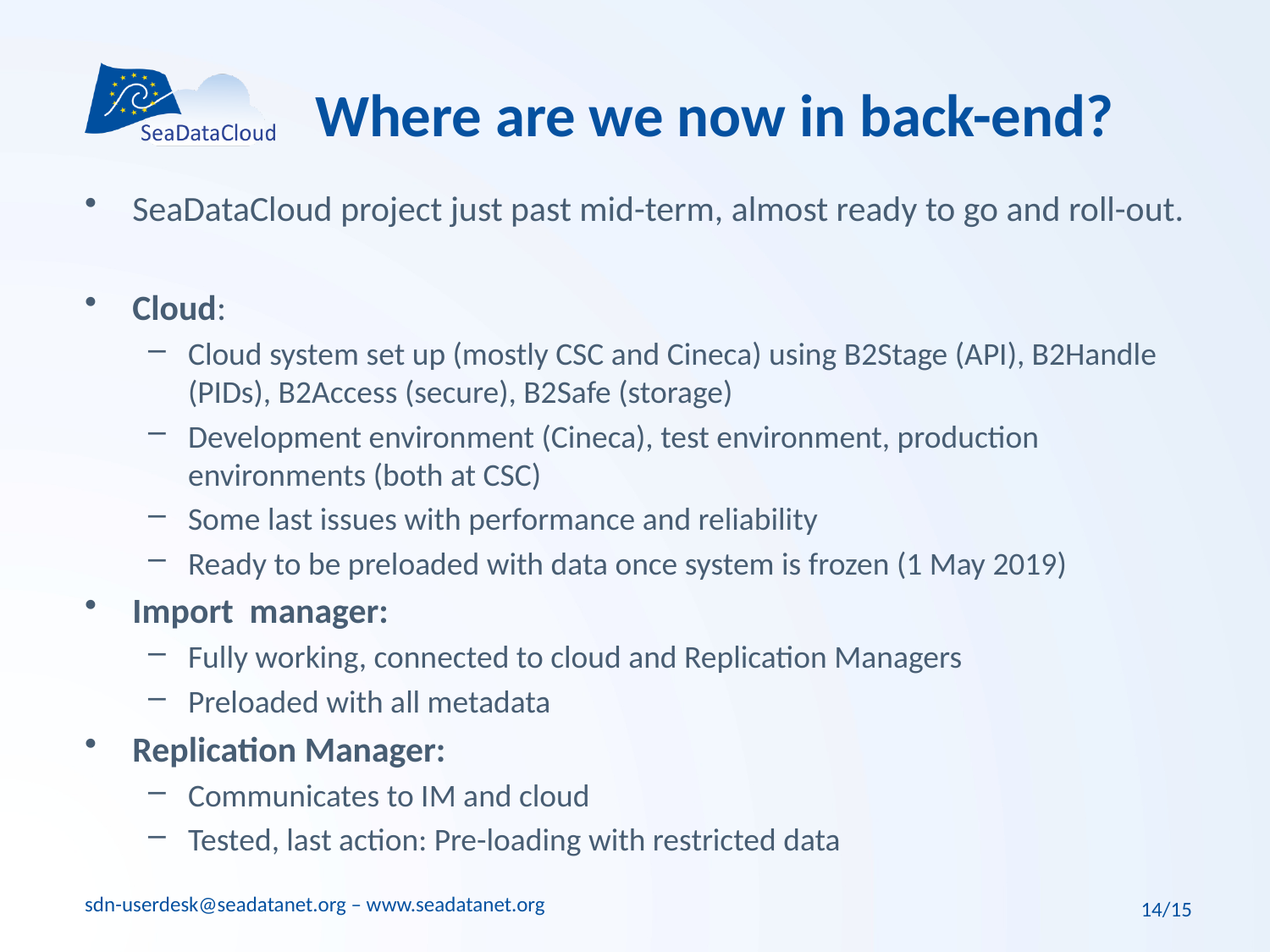

# Where are we now in back-end?
SeaDataCloud project just past mid-term, almost ready to go and roll-out.

Cloud:
Cloud system set up (mostly CSC and Cineca) using B2Stage (API), B2Handle (PIDs), B2Access (secure), B2Safe (storage)
Development environment (Cineca), test environment, production environments (both at CSC)
Some last issues with performance and reliability
Ready to be preloaded with data once system is frozen (1 May 2019)
Import  manager:
Fully working, connected to cloud and Replication Managers
Preloaded with all metadata
Replication Manager:
Communicates to IM and cloud
Tested, last action: Pre-loading with restricted data

14